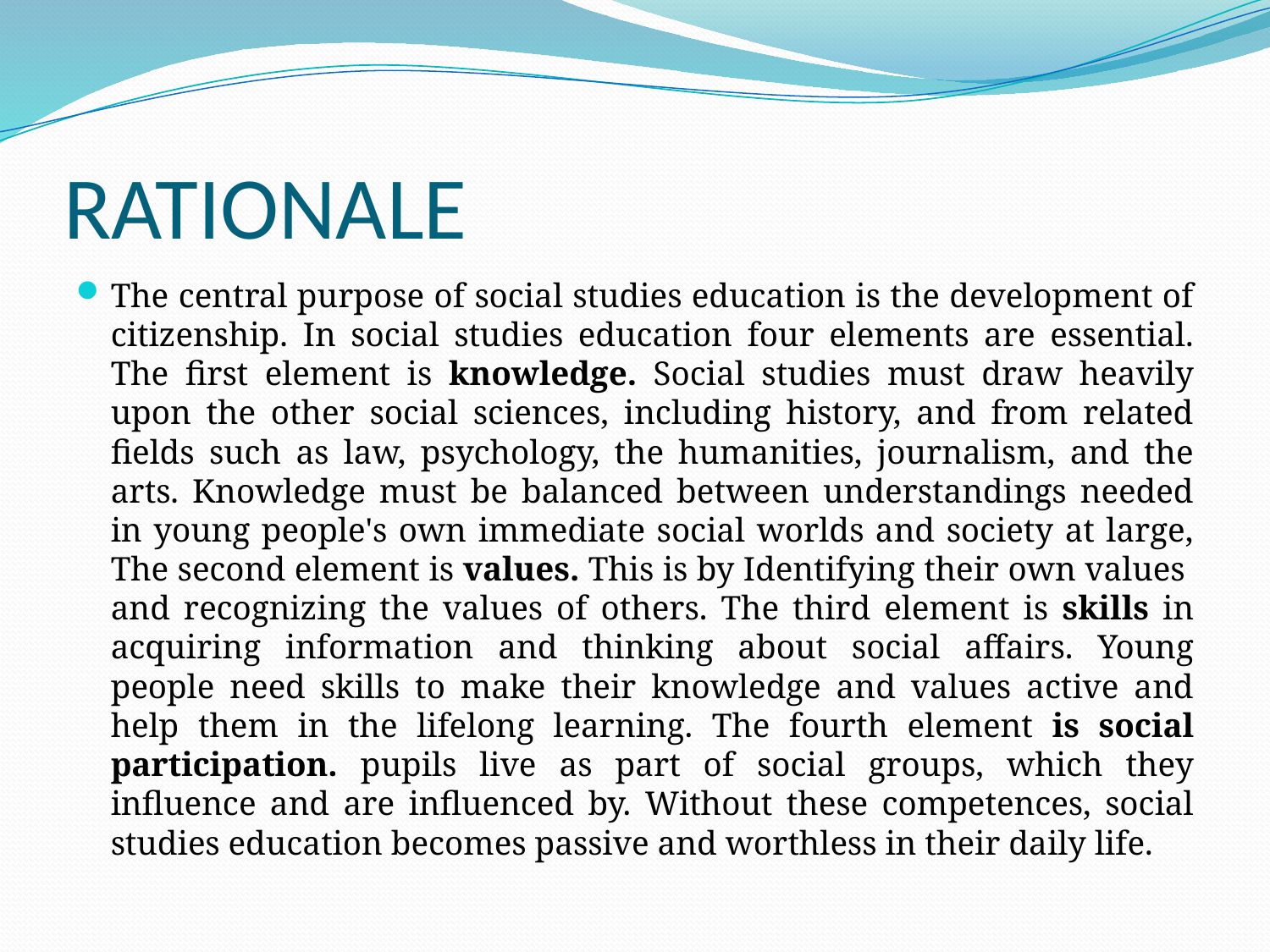

# RATIONALE
The central purpose of social studies education is the development of citizenship. In social studies education four elements are essential. The first element is knowledge. Social studies must draw heavily upon the other social sciences, including history, and from related fields such as law, psychology, the humanities, journalism, and the arts. Knowledge must be balanced between understandings needed in young people's own immediate social worlds and society at large, The second element is values. This is by Identifying their own values  and recognizing the values of others. The third element is skills in acquiring information and thinking about social affairs. Young people need skills to make their knowledge and values active and help them in the lifelong learning. The fourth element is social participation. pupils live as part of social groups, which they influence and are influenced by. Without these competences, social studies education becomes passive and worthless in their daily life.